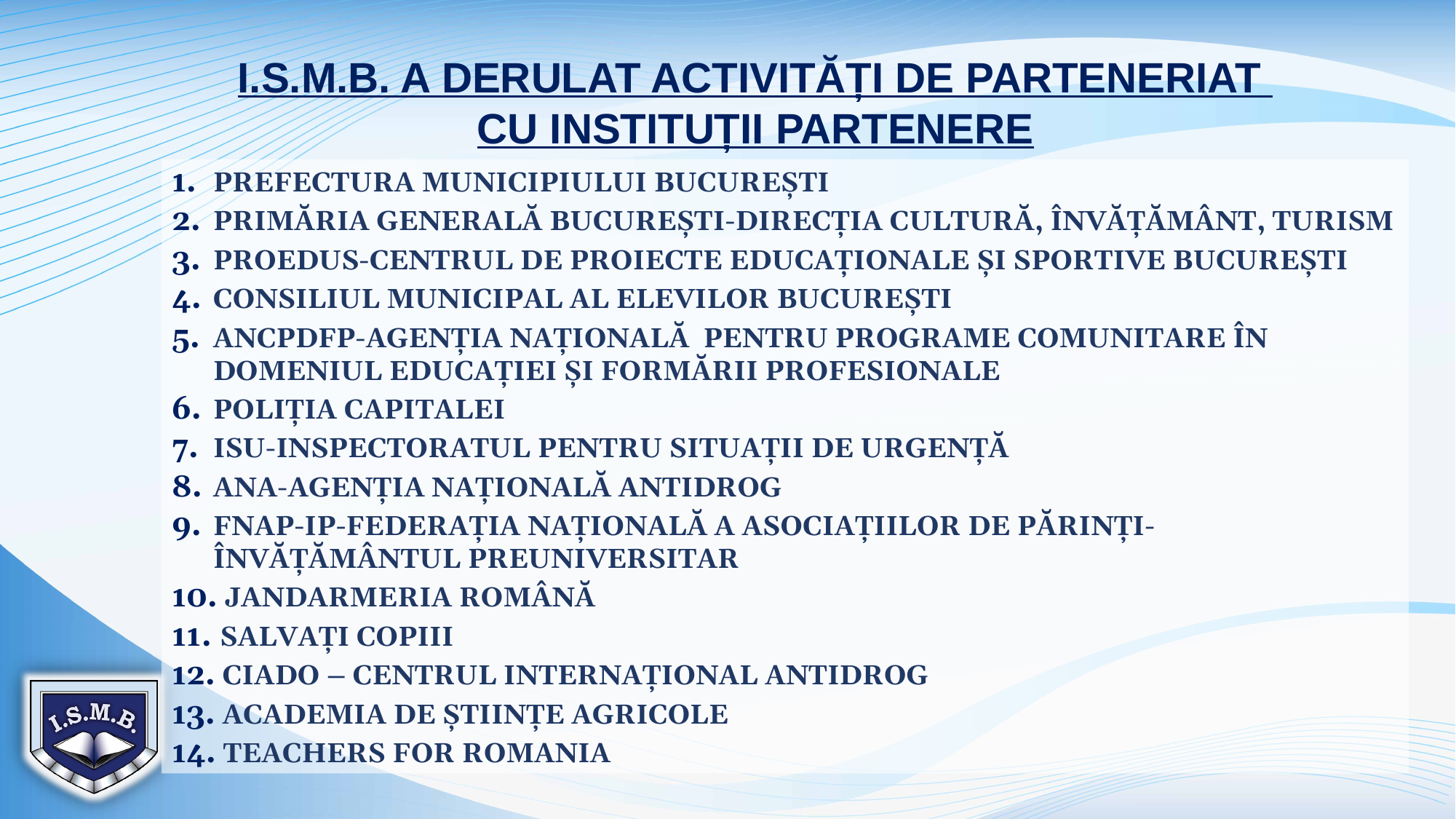

I.S.M.B. A DERULAT ACTIVITĂȚI DE PARTENERIAT
CU INSTITUȚII PARTENERE
PREFECTURA MUNICIPIULUI BUCUREȘTI
PRIMĂRIA GENERALĂ BUCUREȘTI-DIRECȚIA CULTURĂ, ÎNVĂȚĂMÂNT, TURISM
PROEDUS-CENTRUL DE PROIECTE EDUCAȚIONALE ȘI SPORTIVE BUCUREȘTI
CONSILIUL MUNICIPAL AL ELEVILOR BUCUREȘTI
ANCPDFP-AGENȚIA NAȚIONALĂ  PENTRU PROGRAME COMUNITARE ÎN DOMENIUL EDUCAȚIEI ȘI FORMĂRII PROFESIONALE
POLIȚIA CAPITALEI
ISU-INSPECTORATUL PENTRU SITUAȚII DE URGENȚĂ
ANA-AGENȚIA NAȚIONALĂ ANTIDROG
FNAP-IP-FEDERAȚIA NAȚIONALĂ A ASOCIAȚIILOR DE PĂRINȚI-ÎNVĂȚĂMÂNTUL PREUNIVERSITAR
 JANDARMERIA ROMÂNĂ
 SALVAȚI COPIII
 CIADO – CENTRUL INTERNAȚIONAL ANTIDROG
 ACADEMIA DE ȘTIINȚE AGRICOLE
 TEACHERS FOR ROMANIA